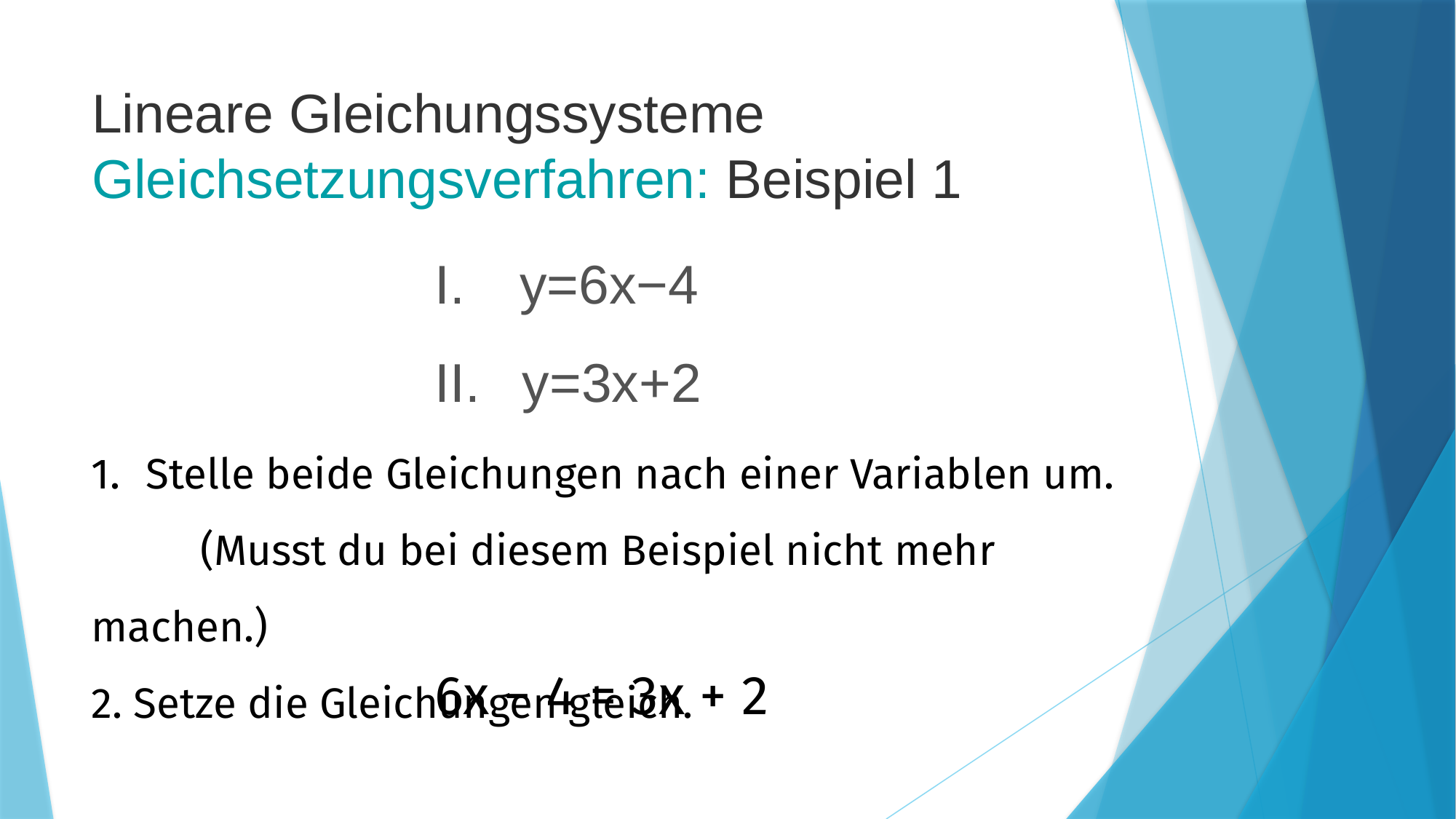

# Lineare Gleichungssysteme Gleichsetzungsverfahren: Beispiel 1
I. y=6x−4
II.  y=3x+2
Stelle beide Gleichungen nach einer Variablen um.
	(Musst du bei diesem Beispiel nicht mehr machen.)
2. Setze die Gleichungen gleich.
6x − 4 = 3x + 2